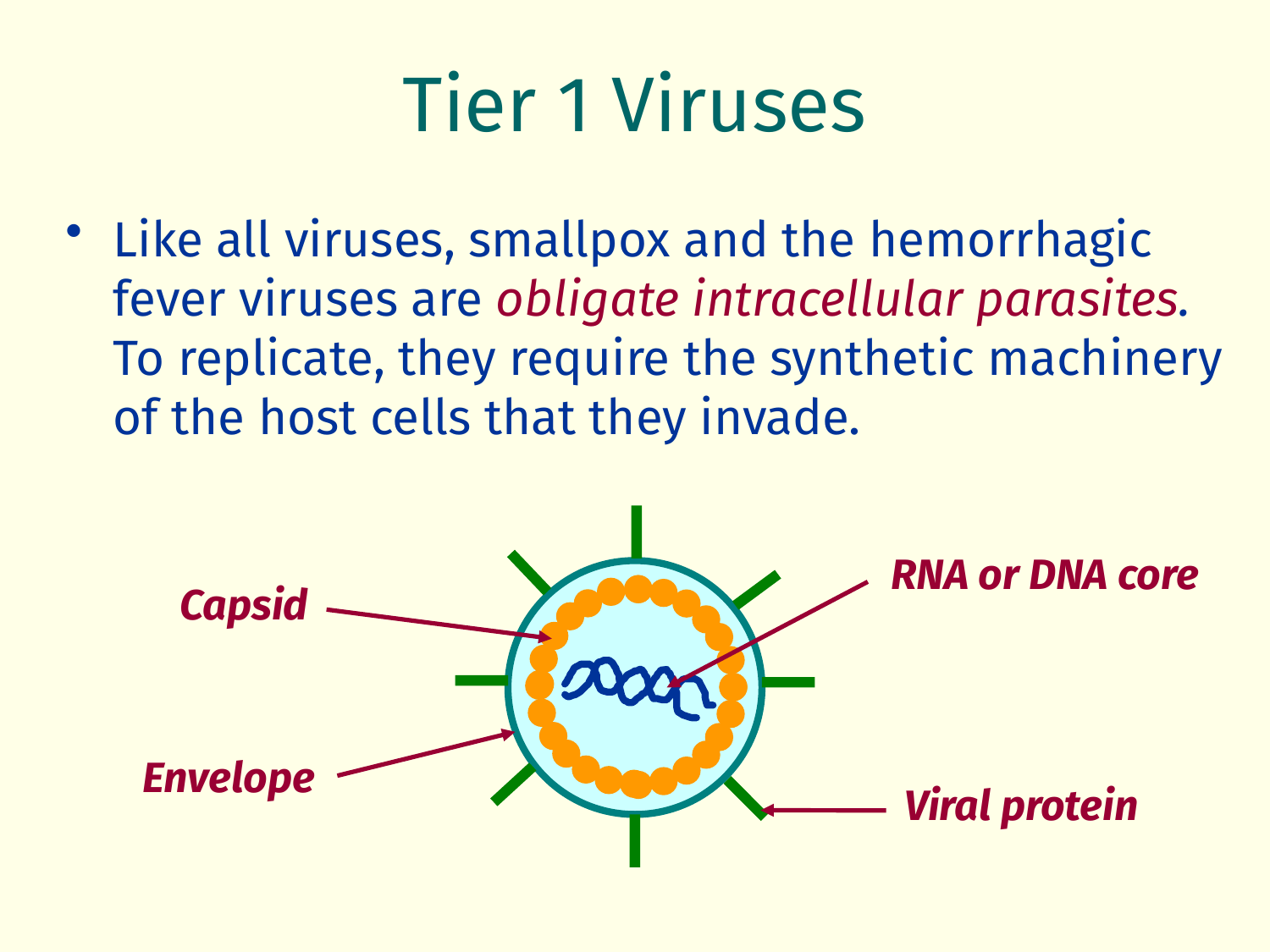

# Tier 1 Viruses
Like all viruses, smallpox and the hemorrhagic fever viruses are obligate intracellular parasites. To replicate, they require the synthetic machinery of the host cells that they invade.

RNA or DNA core

Capsid

Envelope

Viral protein